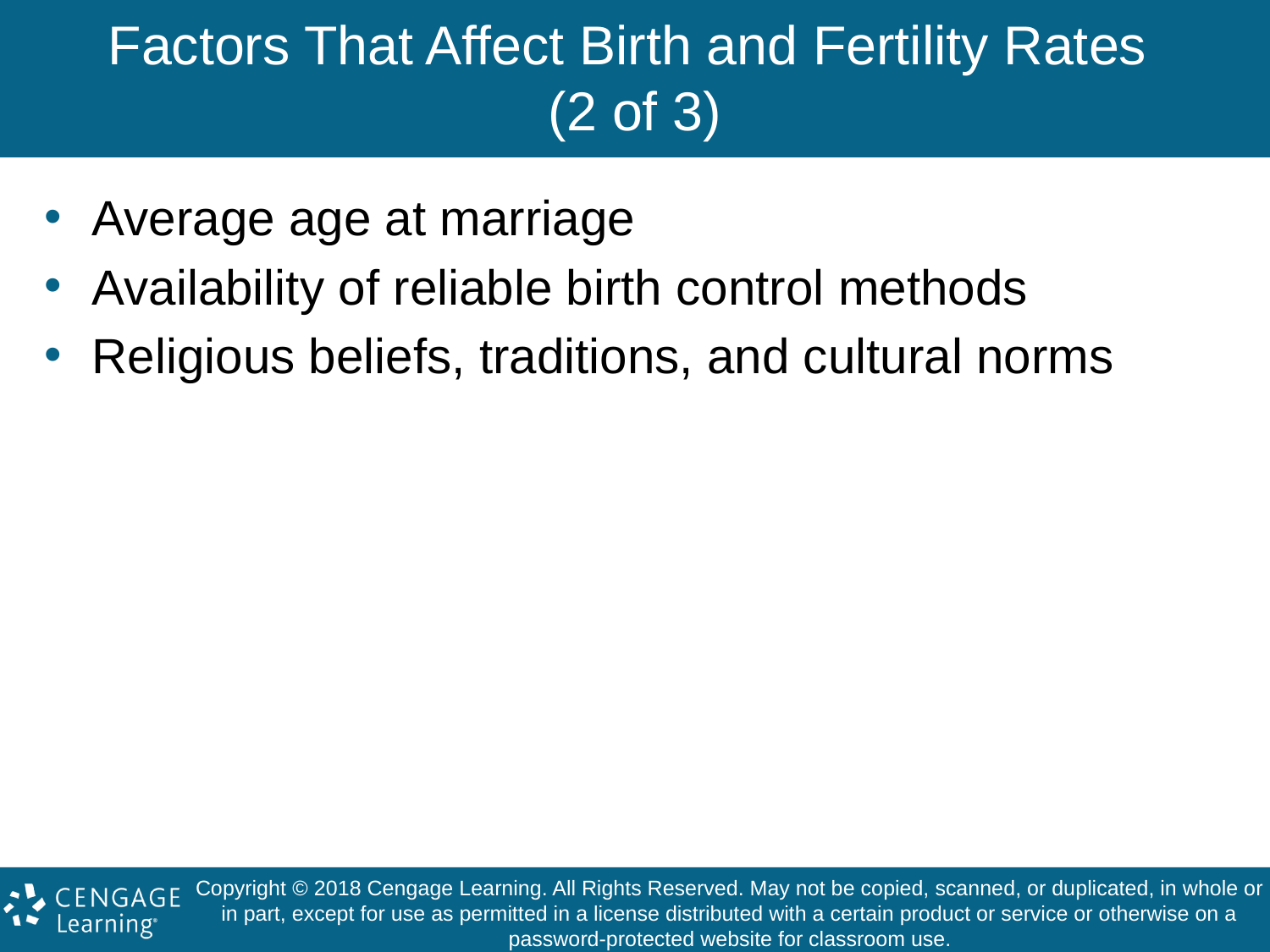

# Factors That Affect Birth and Fertility Rates (2 of 3)
Average age at marriage
Availability of reliable birth control methods
Religious beliefs, traditions, and cultural norms